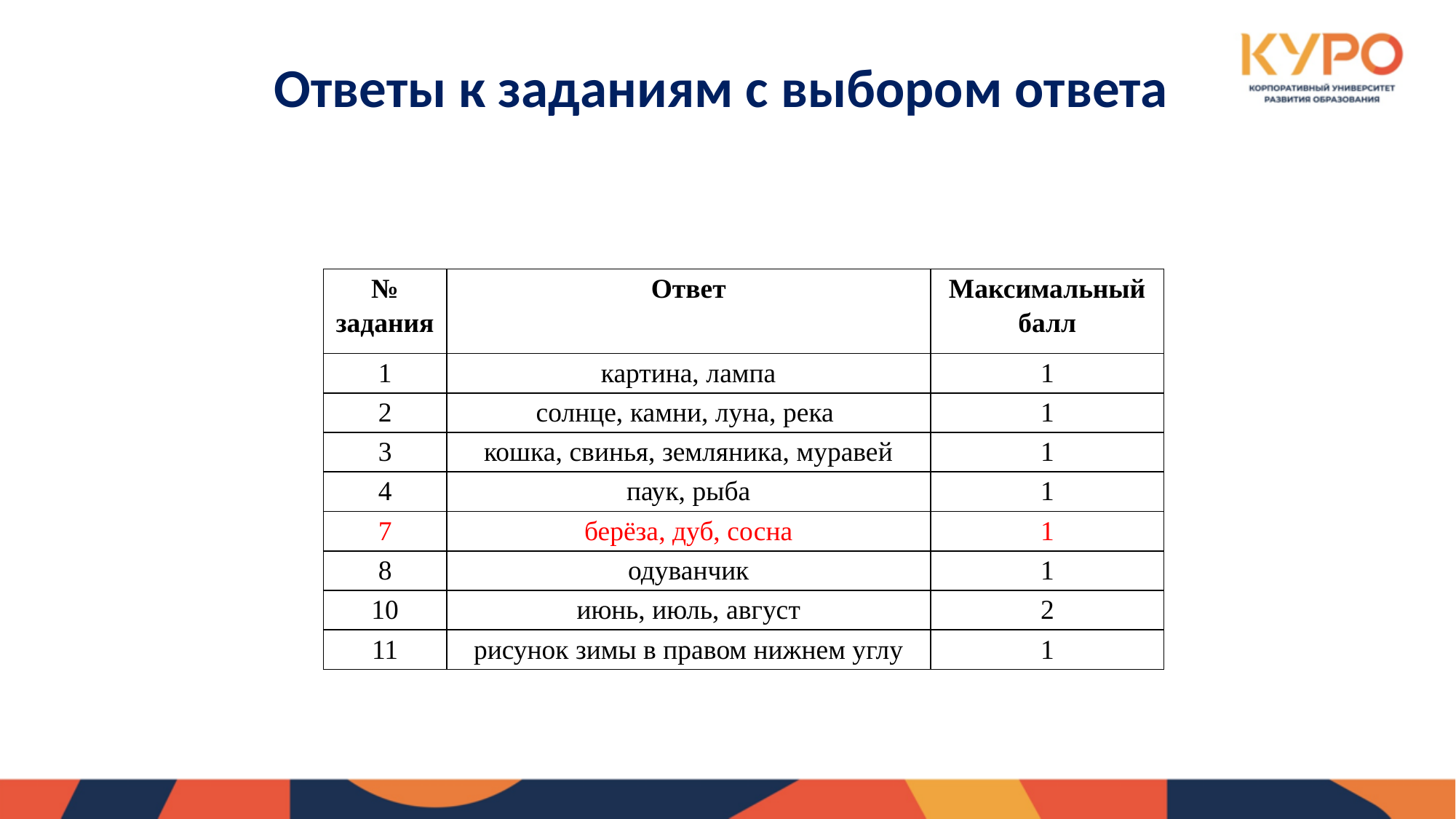

# Ответы к заданиям с выбором ответа
| № задания | Ответ | Максимальный балл |
| --- | --- | --- |
| 1 | картина, лампа | 1 |
| 2 | солнце, камни, луна, река | 1 |
| 3 | кошка, свинья, земляника, муравей | 1 |
| 4 | паук, рыба | 1 |
| 7 | берёза, дуб, сосна | 1 |
| 8 | одуванчик | 1 |
| 10 | июнь, июль, август | 2 |
| 11 | рисунок зимы в правом нижнем углу | 1 |